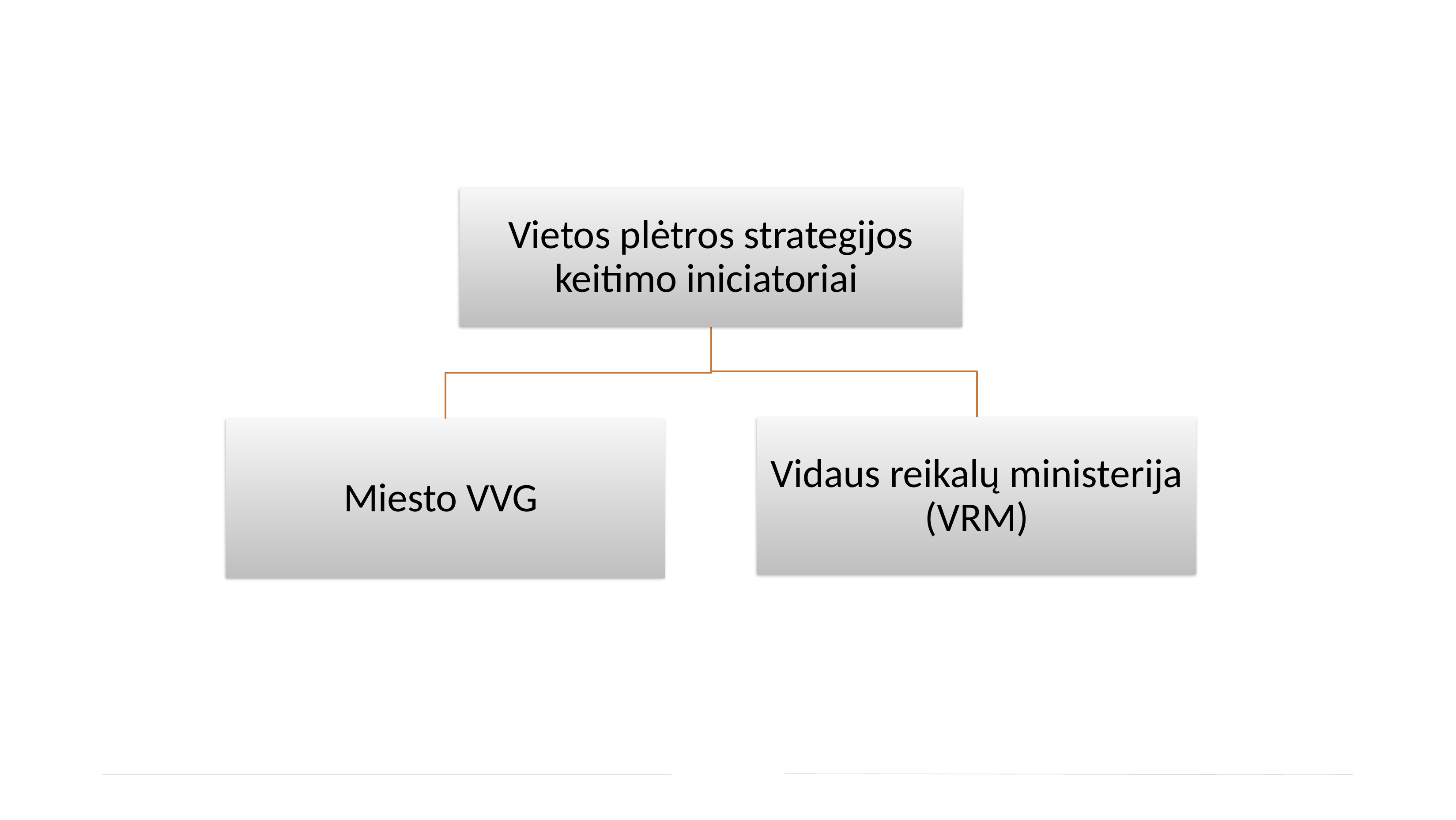

Vietos plėtros strategijos keitimo iniciatoriai
Miesto VVG
Vidaus reikalų ministerija (VRM)